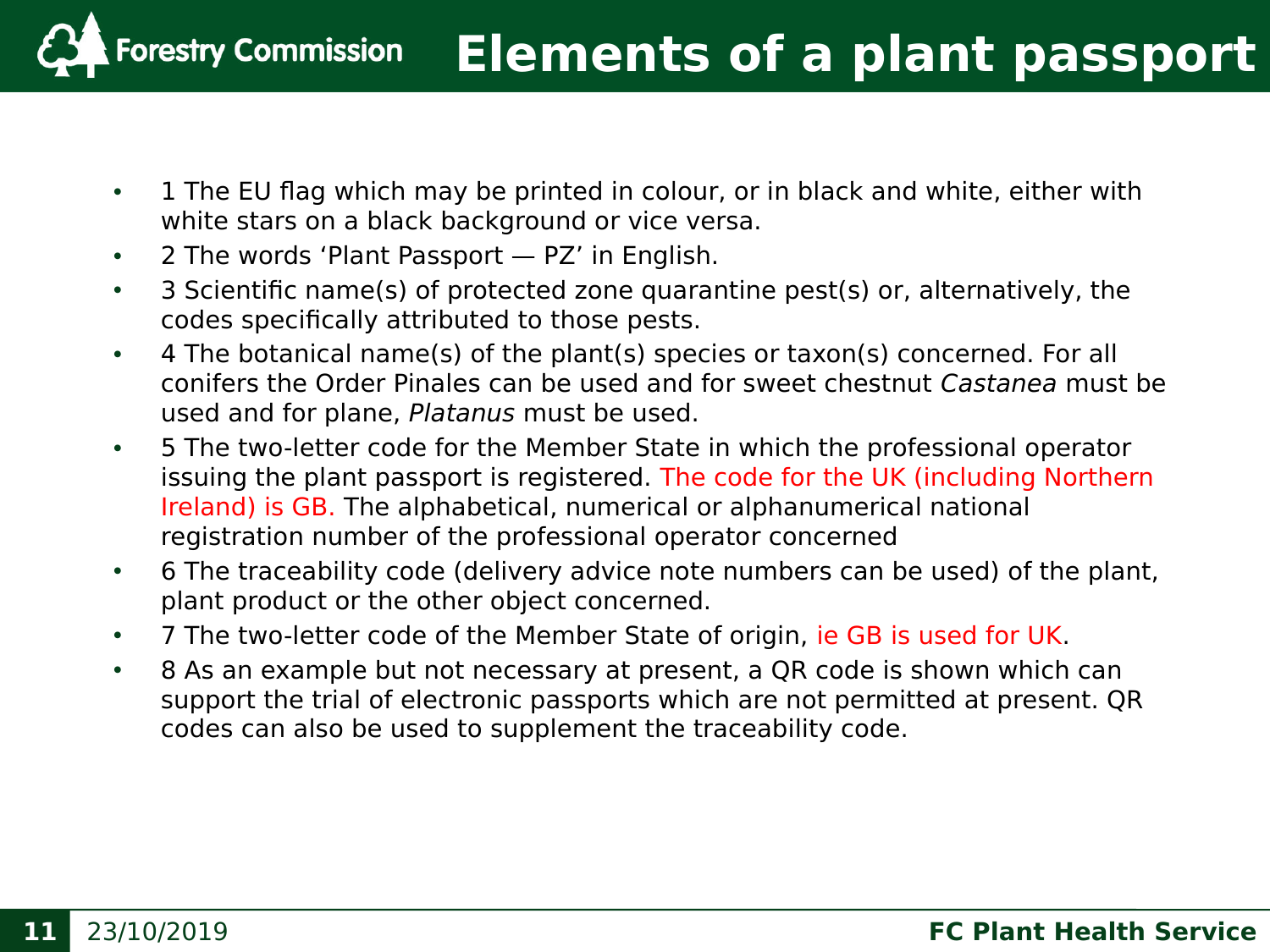

# Elements of a plant passport
1 The EU flag which may be printed in colour, or in black and white, either with white stars on a black background or vice versa.
2 The words ‘Plant Passport — PZ’ in English.
3 Scientific name(s) of protected zone quarantine pest(s) or, alternatively, the codes specifically attributed to those pests.
4 The botanical name(s) of the plant(s) species or taxon(s) concerned. For all conifers the Order Pinales can be used and for sweet chestnut Castanea must be used and for plane, Platanus must be used.
5 The two-letter code for the Member State in which the professional operator issuing the plant passport is registered. The code for the UK (including Northern Ireland) is GB. The alphabetical, numerical or alphanumerical national registration number of the professional operator concerned
6 The traceability code (delivery advice note numbers can be used) of the plant, plant product or the other object concerned.
7 The two-letter code of the Member State of origin, ie GB is used for UK.
8 As an example but not necessary at present, a QR code is shown which can support the trial of electronic passports which are not permitted at present. QR codes can also be used to supplement the traceability code.

11
23/10/2019
FC Plant Health Service